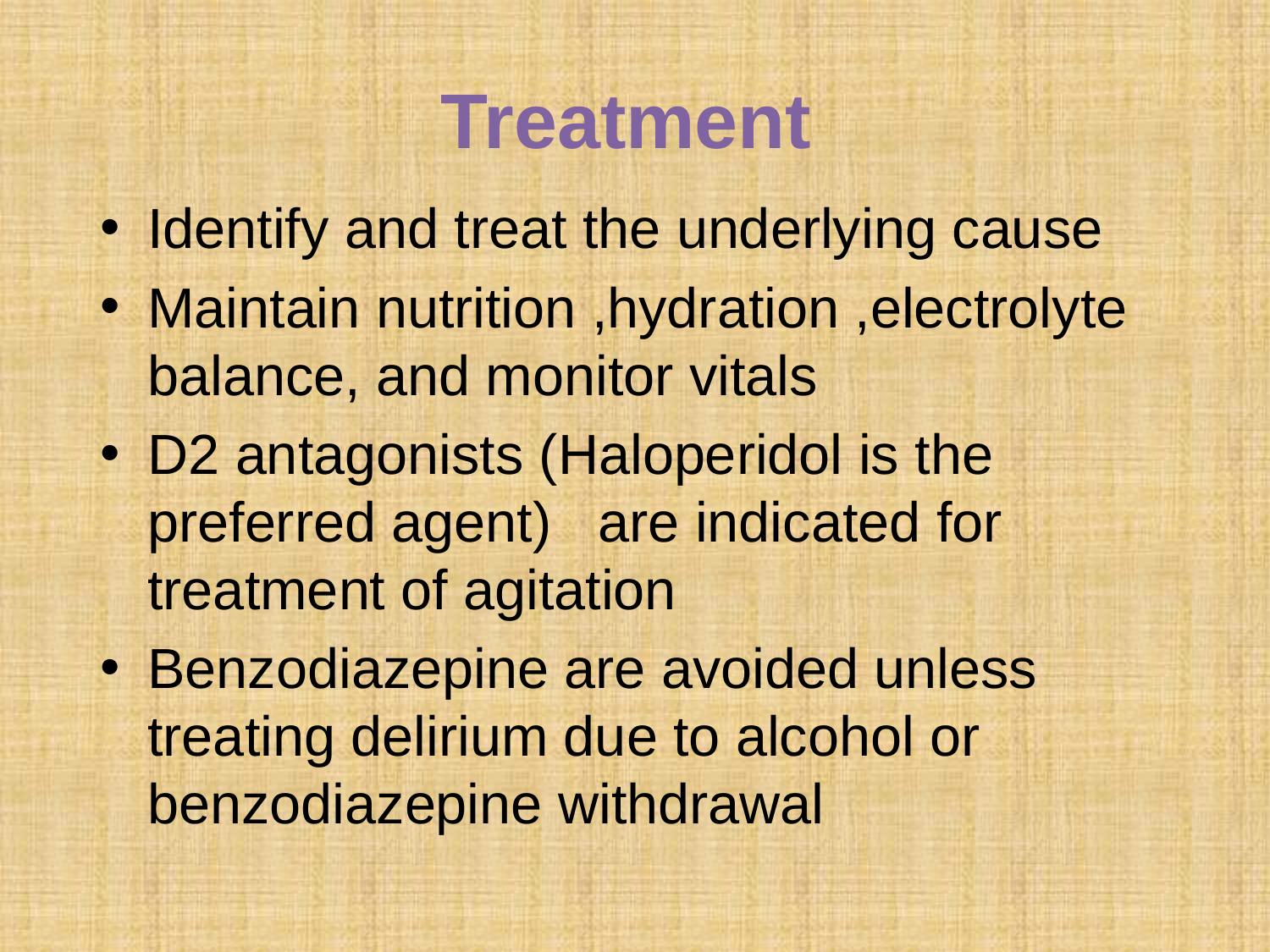

# Treatment
Identify and treat the underlying cause
Maintain nutrition ,hydration ,electrolyte balance, and monitor vitals
D2 antagonists (Haloperidol is the preferred agent)   are indicated for treatment of agitation
Benzodiazepine are avoided unless treating delirium due to alcohol or benzodiazepine withdrawal